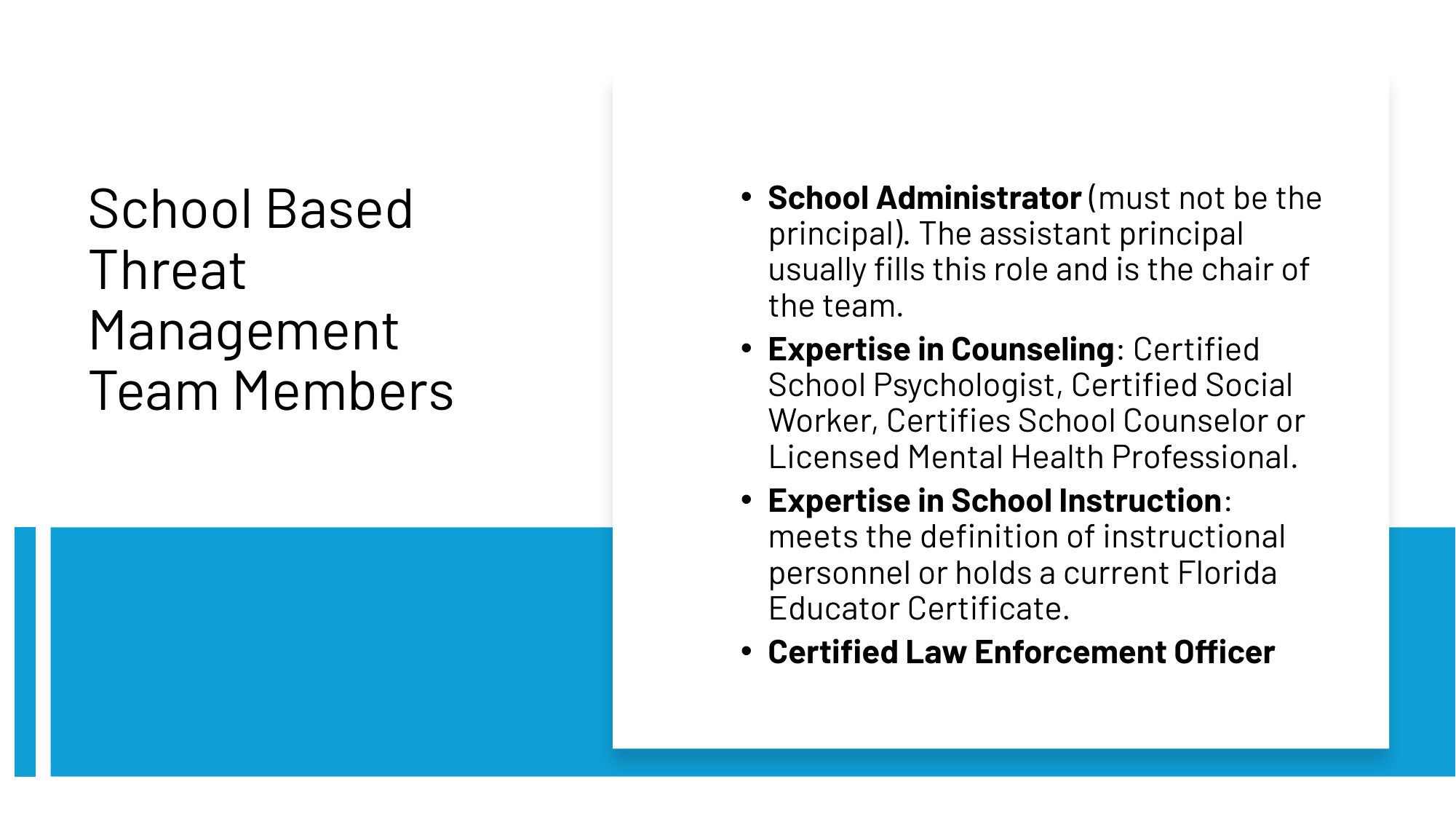

School Administrator (must not be the principal). The assistant principal usually fills this role and is the chair of the team.
Expertise in Counseling: Certified School Psychologist, Certified Social Worker, Certifies School Counselor or Licensed Mental Health Professional.
Expertise in School Instruction: meets the definition of instructional personnel or holds a current Florida Educator Certificate.
Certified Law Enforcement Officer

# School Based Threat Management Team Members